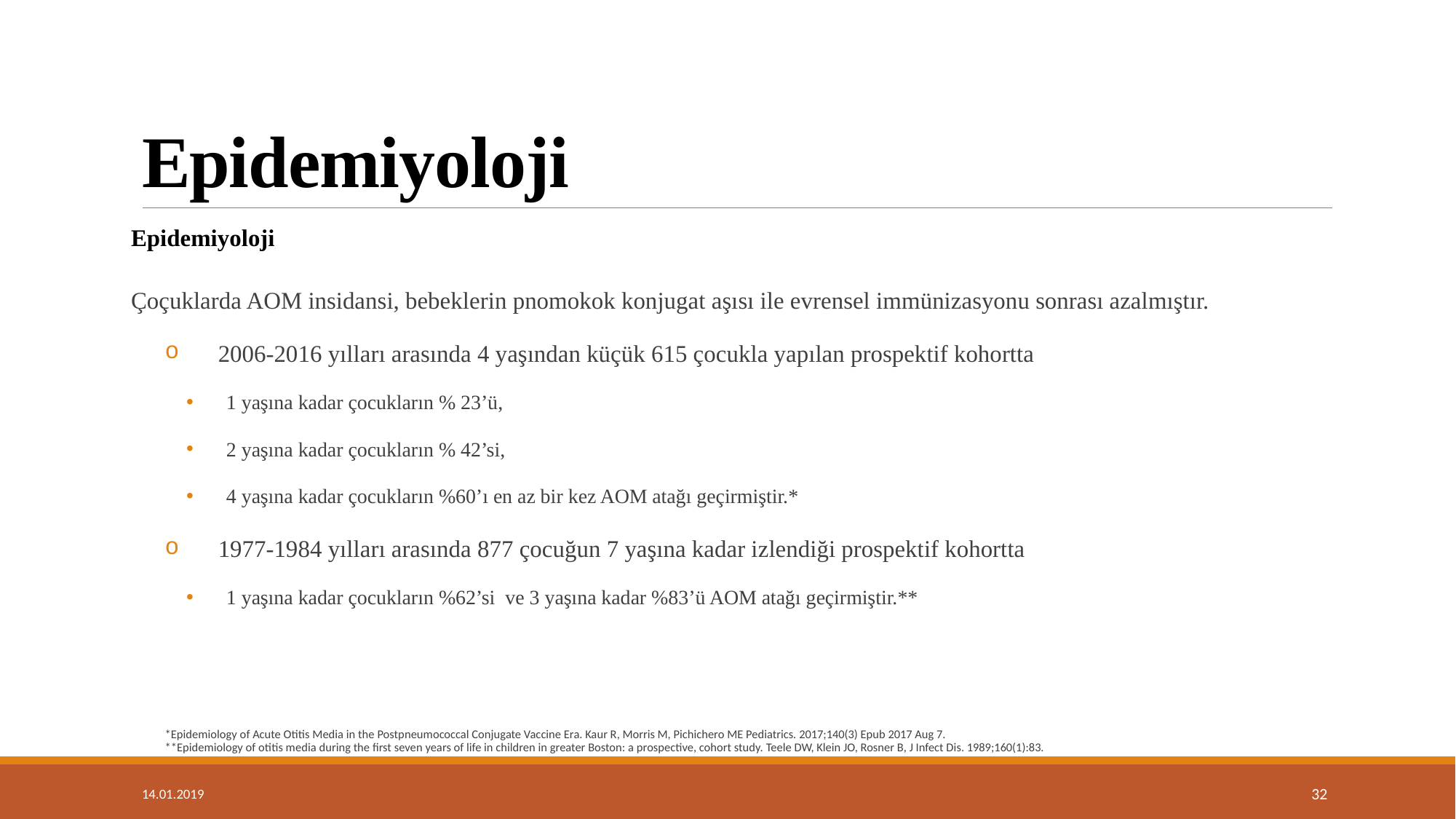

# Epidemiyoloji
Epidemiyoloji
Çoçuklarda AOM insidansi, bebeklerin pnomokok konjugat aşısı ile evrensel immünizasyonu sonrası azalmıştır.
2006-2016 yılları arasında 4 yaşından küçük 615 çocukla yapılan prospektif kohortta
1 yaşına kadar çocukların % 23’ü,
2 yaşına kadar çocukların % 42’si,
4 yaşına kadar çocukların %60’ı en az bir kez AOM atağı geçirmiştir.*
1977-1984 yılları arasında 877 çocuğun 7 yaşına kadar izlendiği prospektif kohortta
1 yaşına kadar çocukların %62’si  ve 3 yaşına kadar %83’ü AOM atağı geçirmiştir.**

*Epidemiology of Acute Otitis Media in the Postpneumococcal Conjugate Vaccine Era. Kaur R, Morris M, Pichichero ME Pediatrics. 2017;140(3) Epub 2017 Aug 7. 
**Epidemiology of otitis media during the first seven years of life in children in greater Boston: a prospective, cohort study. Teele DW, Klein JO, Rosner B, J Infect Dis. 1989;160(1):83.

14.01.2019
32